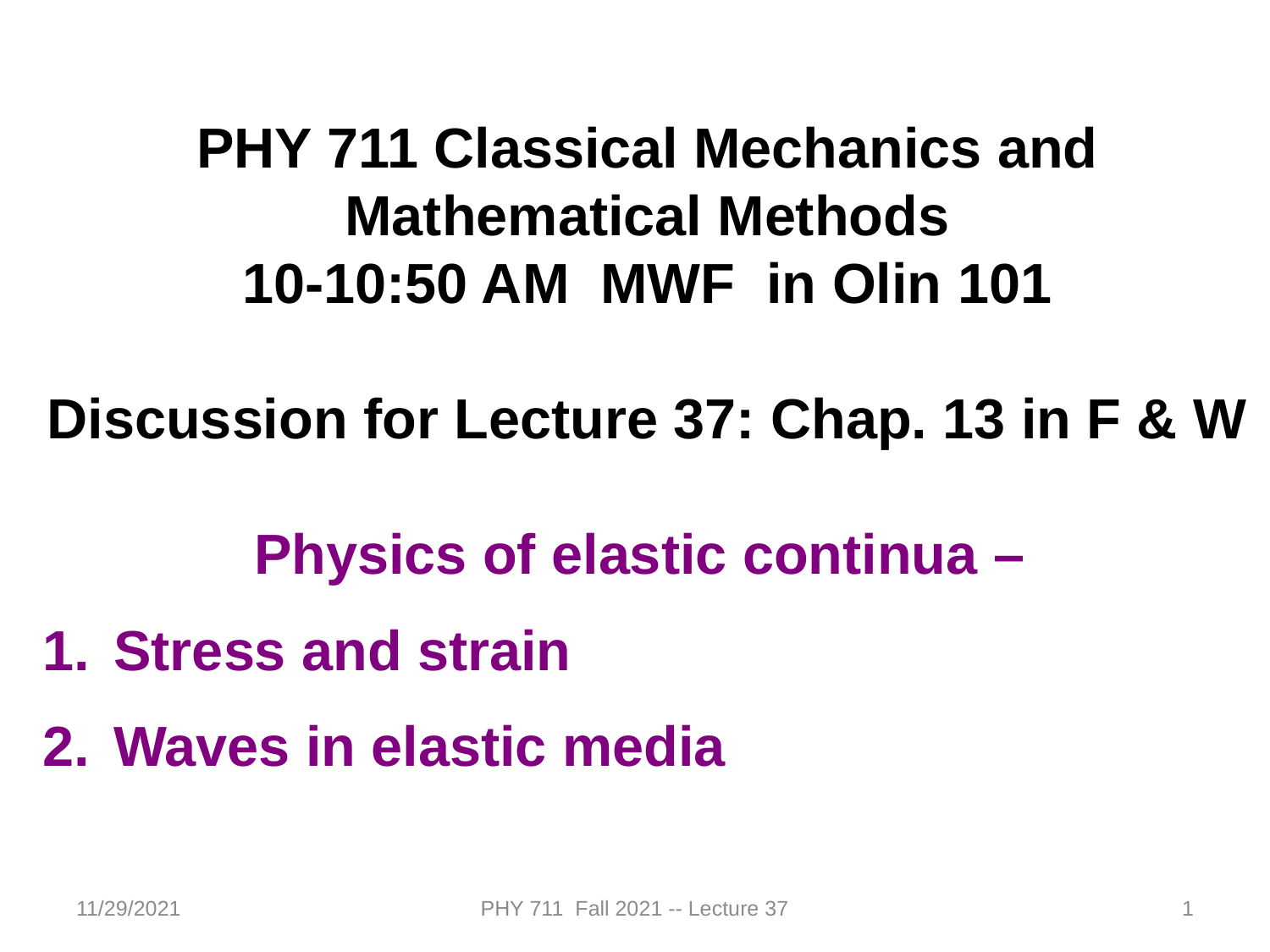

PHY 711 Classical Mechanics and Mathematical Methods
10-10:50 AM  MWF  in Olin 101

Discussion for Lecture 37: Chap. 13 in F & W

Physics of elastic continua –
Stress and strain
Waves in elastic media
11/29/2021
PHY 711  Fall 2021 -- Lecture 37
1